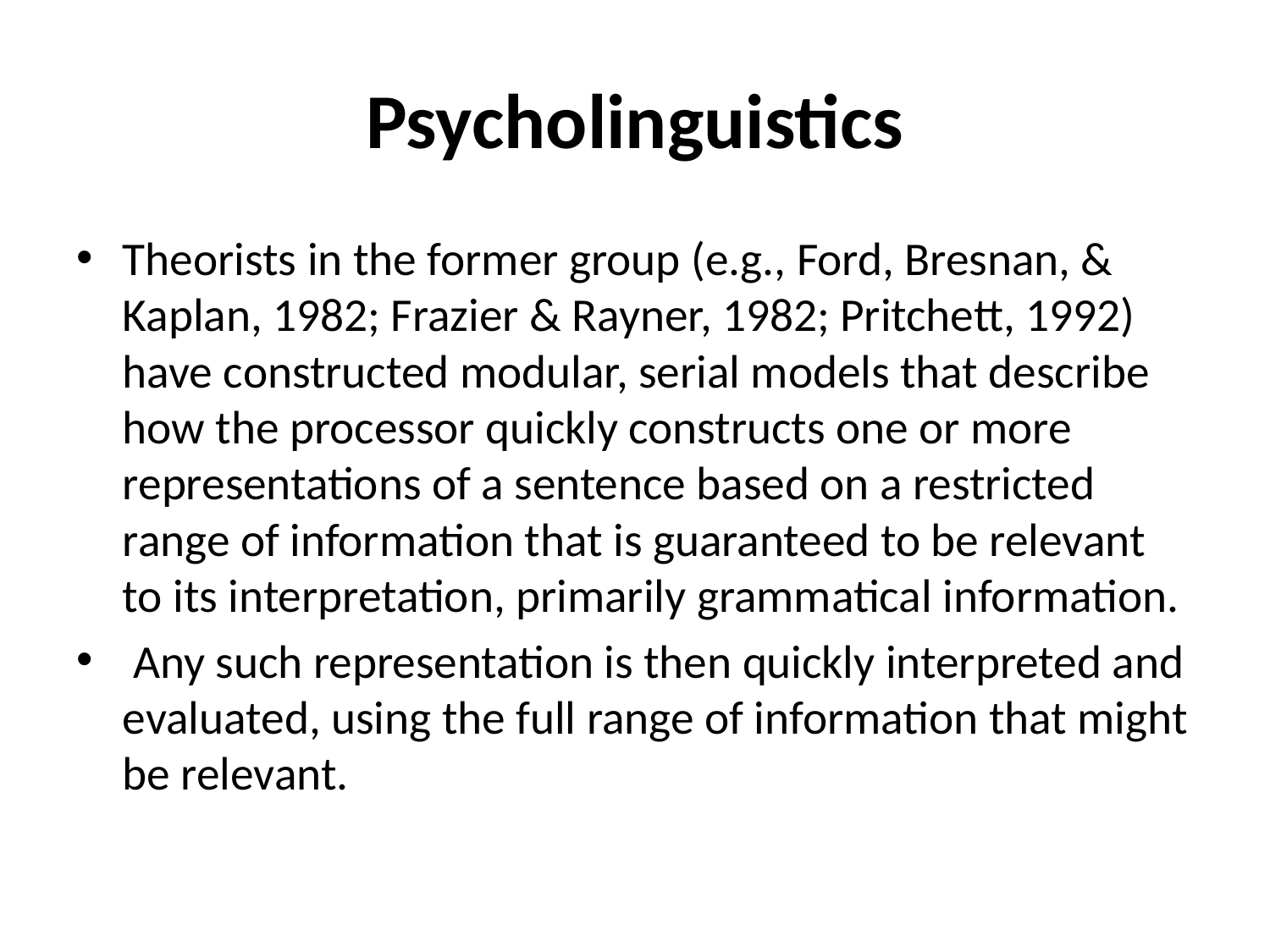

# Psycholinguistics
Theorists in the former group (e.g., Ford, Bresnan, & Kaplan, 1982; Frazier & Rayner, 1982; Pritchett, 1992) have constructed modular, serial models that describe how the processor quickly constructs one or more representations of a sentence based on a restricted range of information that is guaranteed to be relevant to its interpretation, primarily grammatical information.
 Any such representation is then quickly interpreted and evaluated, using the full range of information that might be relevant.